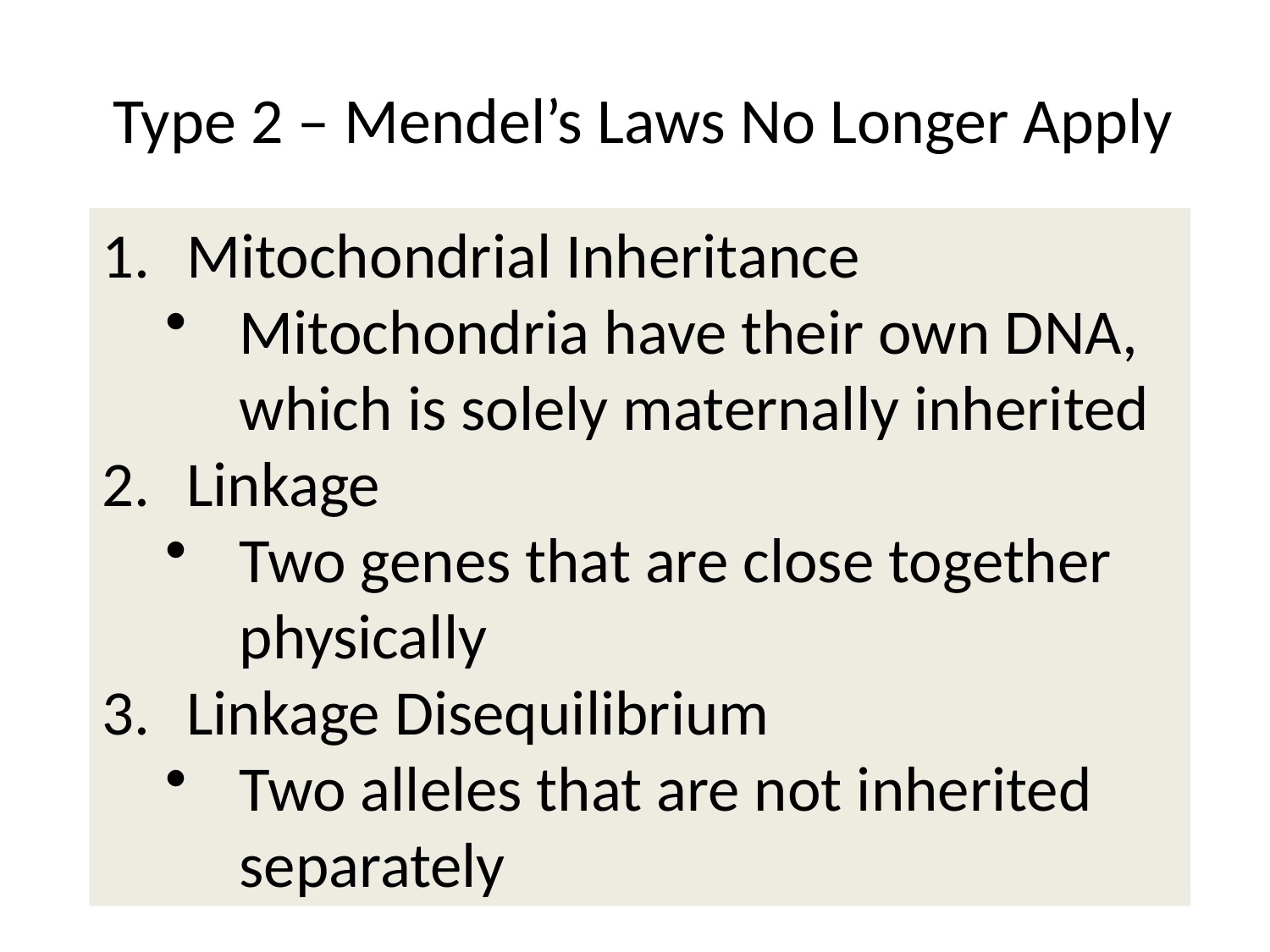

# Type 2 – Mendel’s Laws No Longer Apply
Mitochondrial Inheritance
Mitochondria have their own DNA, which is solely maternally inherited
Linkage
Two genes that are close together physically
Linkage Disequilibrium
Two alleles that are not inherited separately